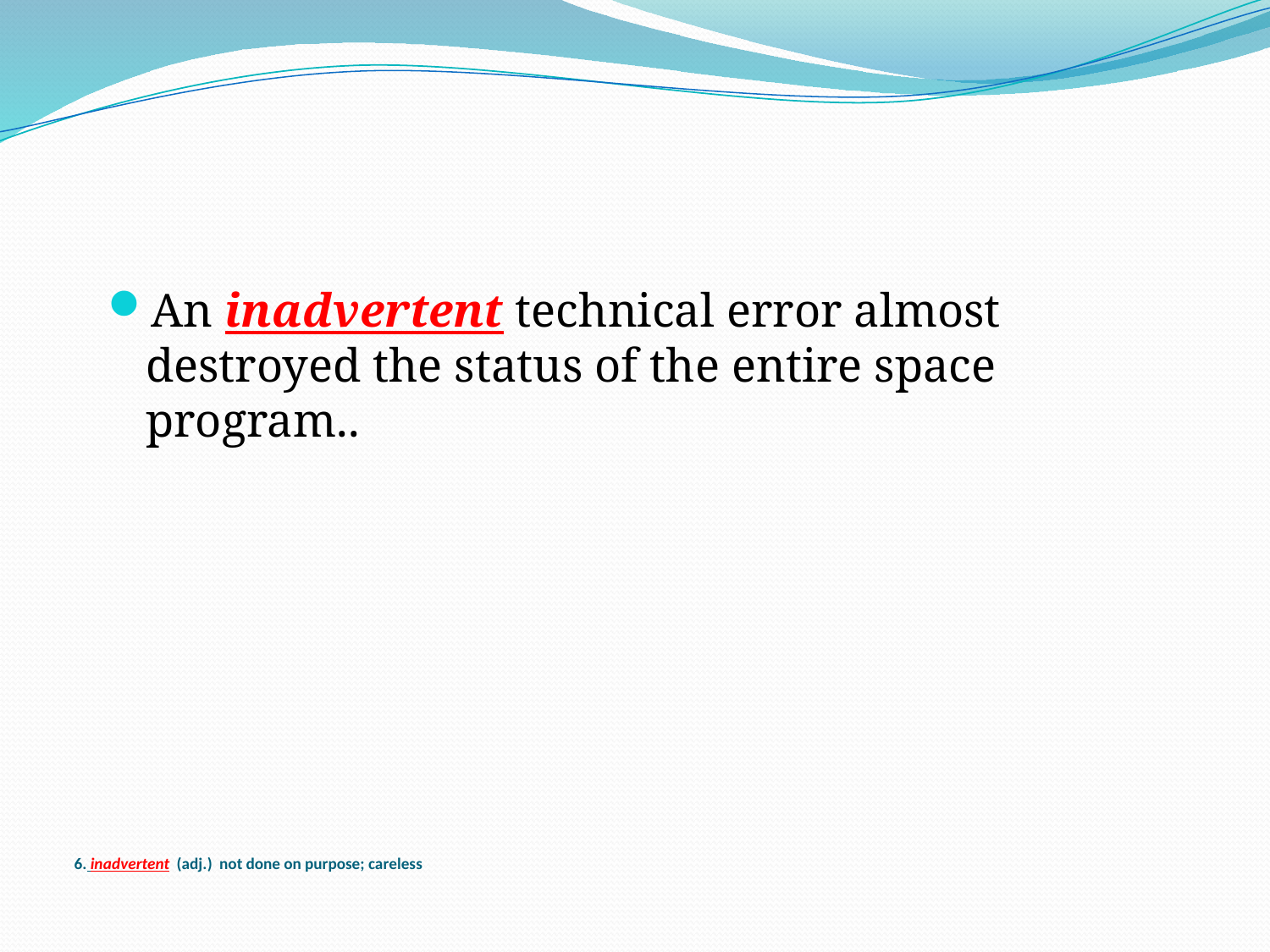

An inadvertent technical error almost destroyed the status of the entire space program..
# 6. inadvertent  (adj.)  not done on purpose; careless